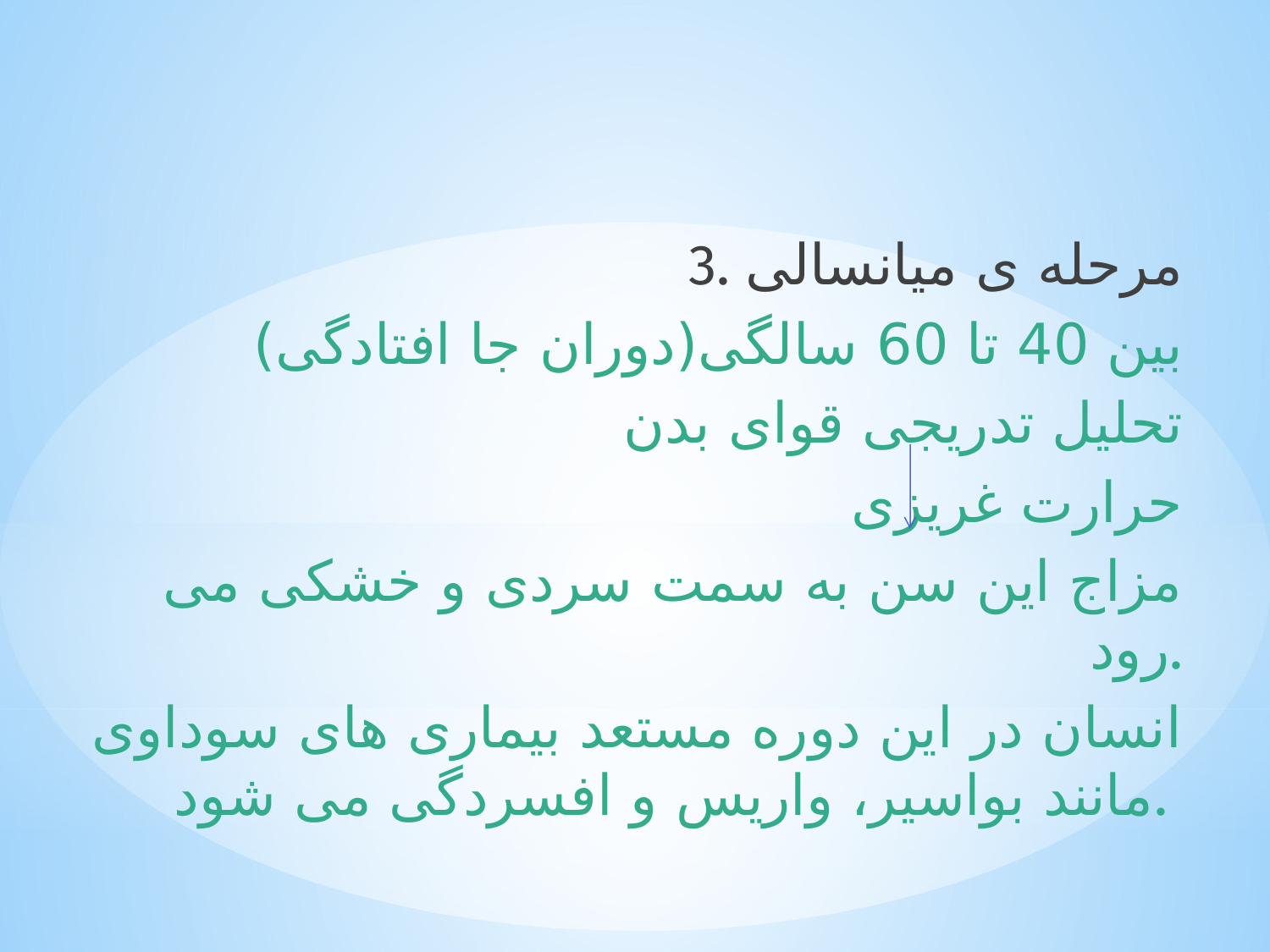

3. مرحله ی میانسالی
بین 40 تا 60 سالگی(دوران جا افتادگی)
تحلیل تدریجی قوای بدن
حرارت غریزی
مزاج این سن به سمت سردی و خشکی می رود.
انسان در این دوره مستعد بیماری های سوداوی مانند بواسیر، واریس و افسردگی می شود.

#